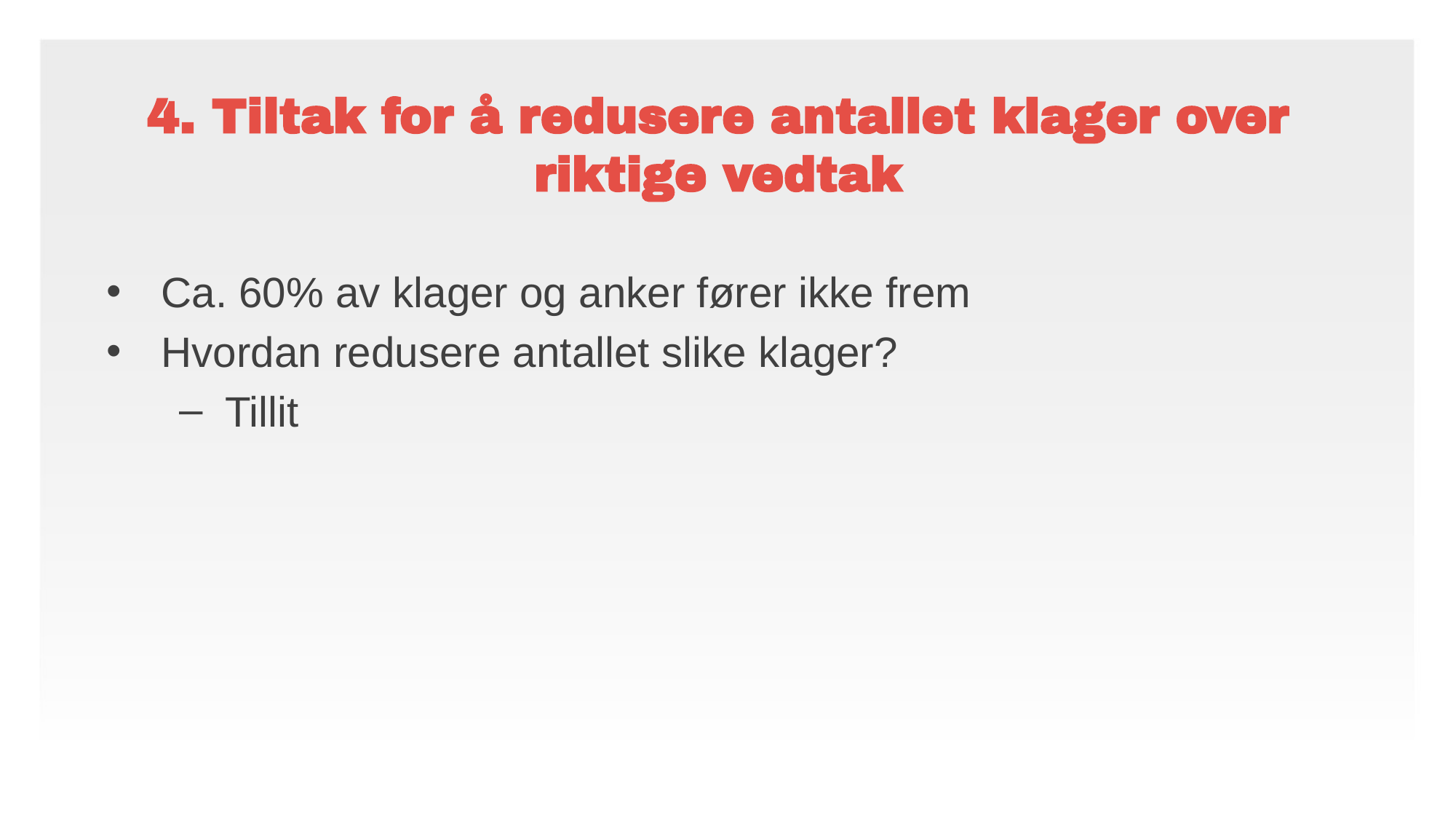

4. Tiltak for å redusere antallet klager over riktige vedtak
Ca. 60% av klager og anker fører ikke frem
Hvordan redusere antallet slike klager?
Tillit